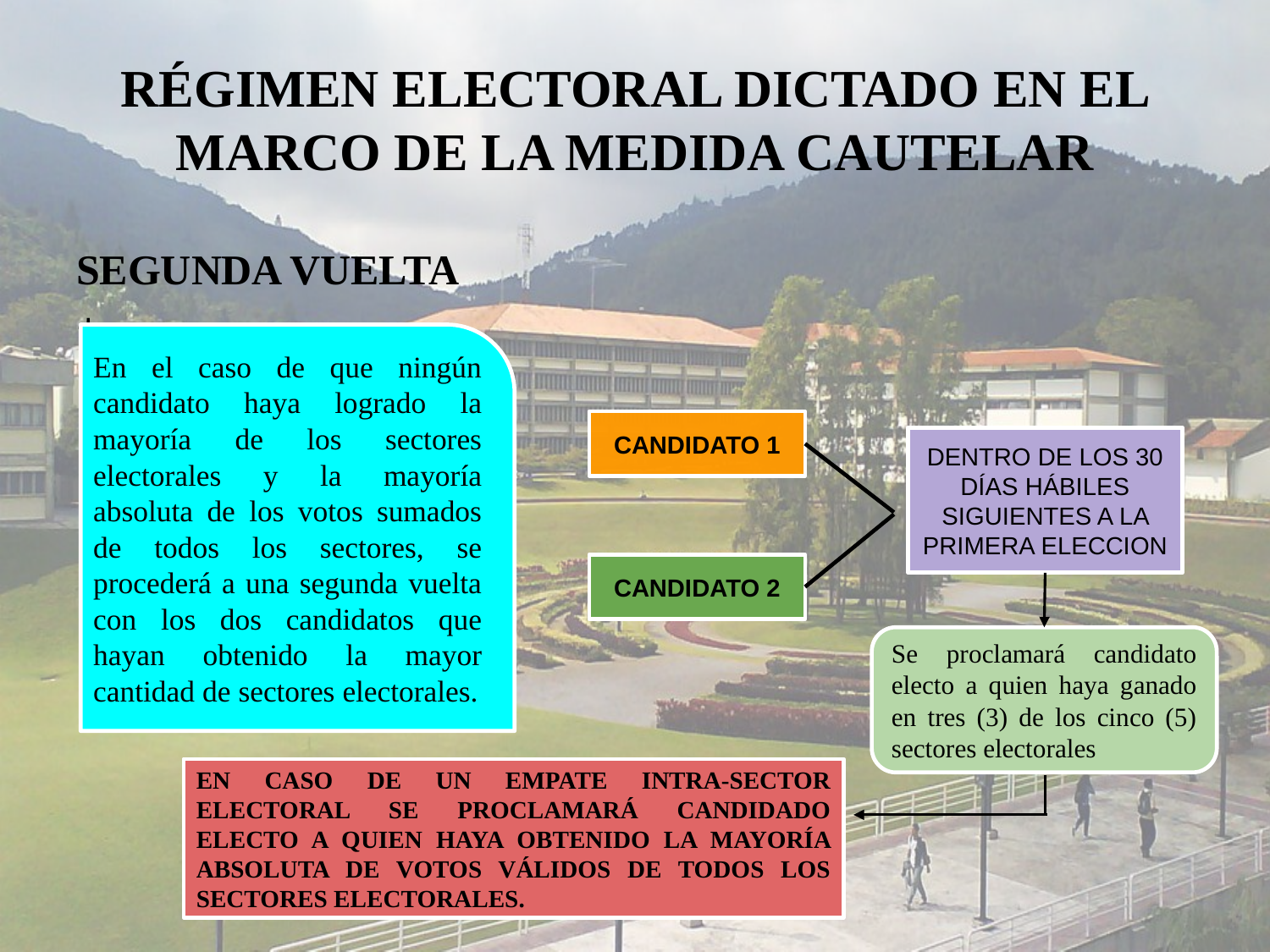

# RÉGIMEN ELECTORAL DICTADO EN EL MARCO DE LA MEDIDA CAUTELAR
SEGUNDA VUELTA
+
En el caso de que ningún candidato haya logrado la mayoría de los sectores electorales y la mayoría absoluta de los votos sumados de todos los sectores, se procederá a una segunda vuelta con los dos candidatos que hayan obtenido la mayor cantidad de sectores electorales.
CANDIDATO 1
DENTRO DE LOS 30 DÍAS HÁBILES SIGUIENTES A LA PRIMERA ELECCION
CANDIDATO 2
Se proclamará candidato electo a quien haya ganado en tres (3) de los cinco (5) sectores electorales
EN CASO DE UN EMPATE INTRA-SECTOR ELECTORAL SE PROCLAMARÁ CANDIDADO ELECTO A QUIEN HAYA OBTENIDO LA MAYORÍA ABSOLUTA DE VOTOS VÁLIDOS DE TODOS LOS SECTORES ELECTORALES.